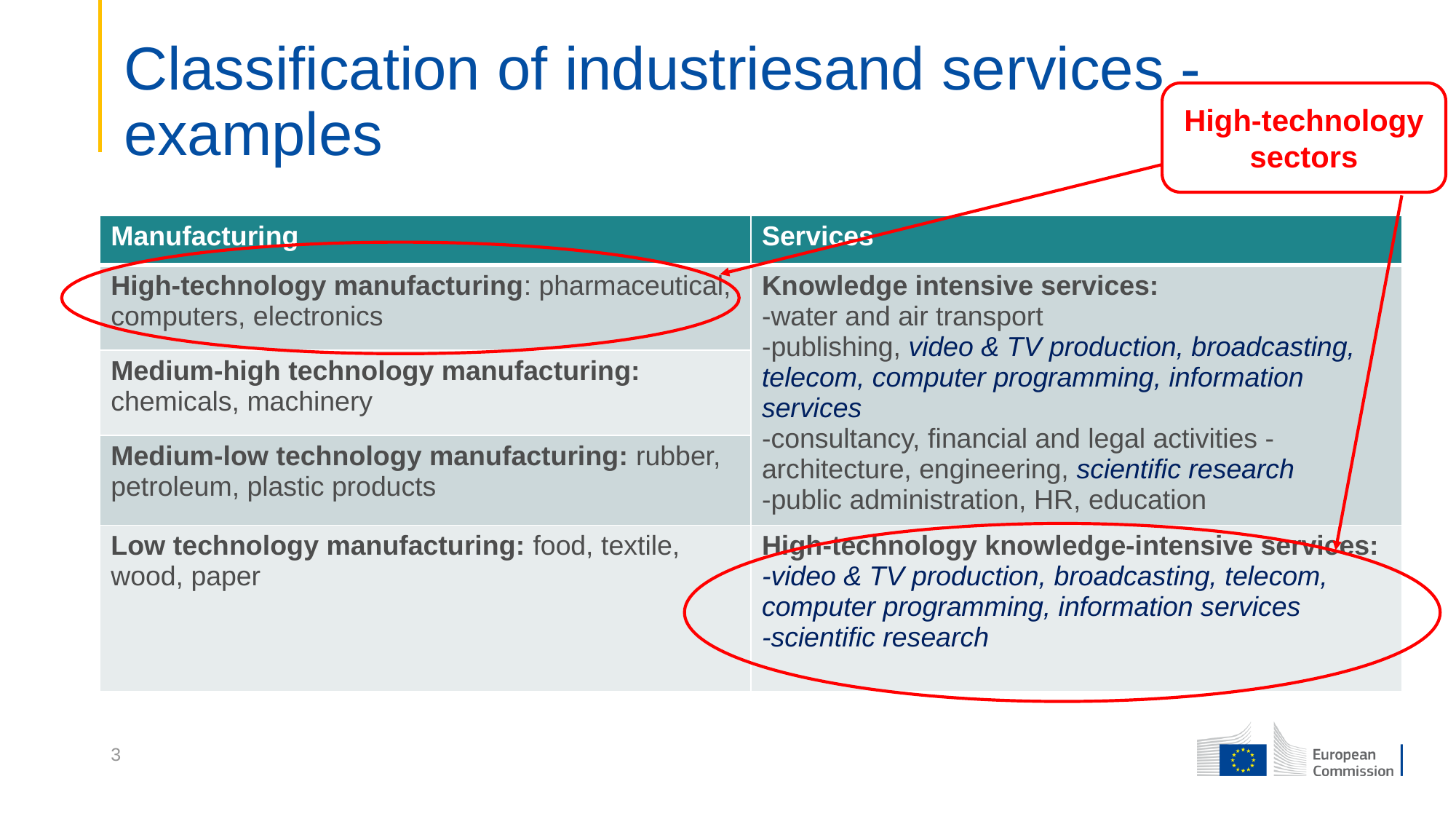

# Classification of industriesand services - examples
High-technology sectors
| Manufacturing | Services |
| --- | --- |
| High-technology manufacturing: pharmaceutical, computers, electronics | Knowledge intensive services: -water and air transport -publishing, video & TV production, broadcasting, telecom, computer programming, information services -consultancy, financial and legal activities -architecture, engineering, scientific research -public administration, HR, education |
| Medium-high technology manufacturing: chemicals, machinery |  |
| Medium-low technology manufacturing: rubber, petroleum, plastic products |  |
| Low technology manufacturing: food, textile, wood, paper | High-technology knowledge-intensive services: -video & TV production, broadcasting, telecom, computer programming, information services -scientific research |

3